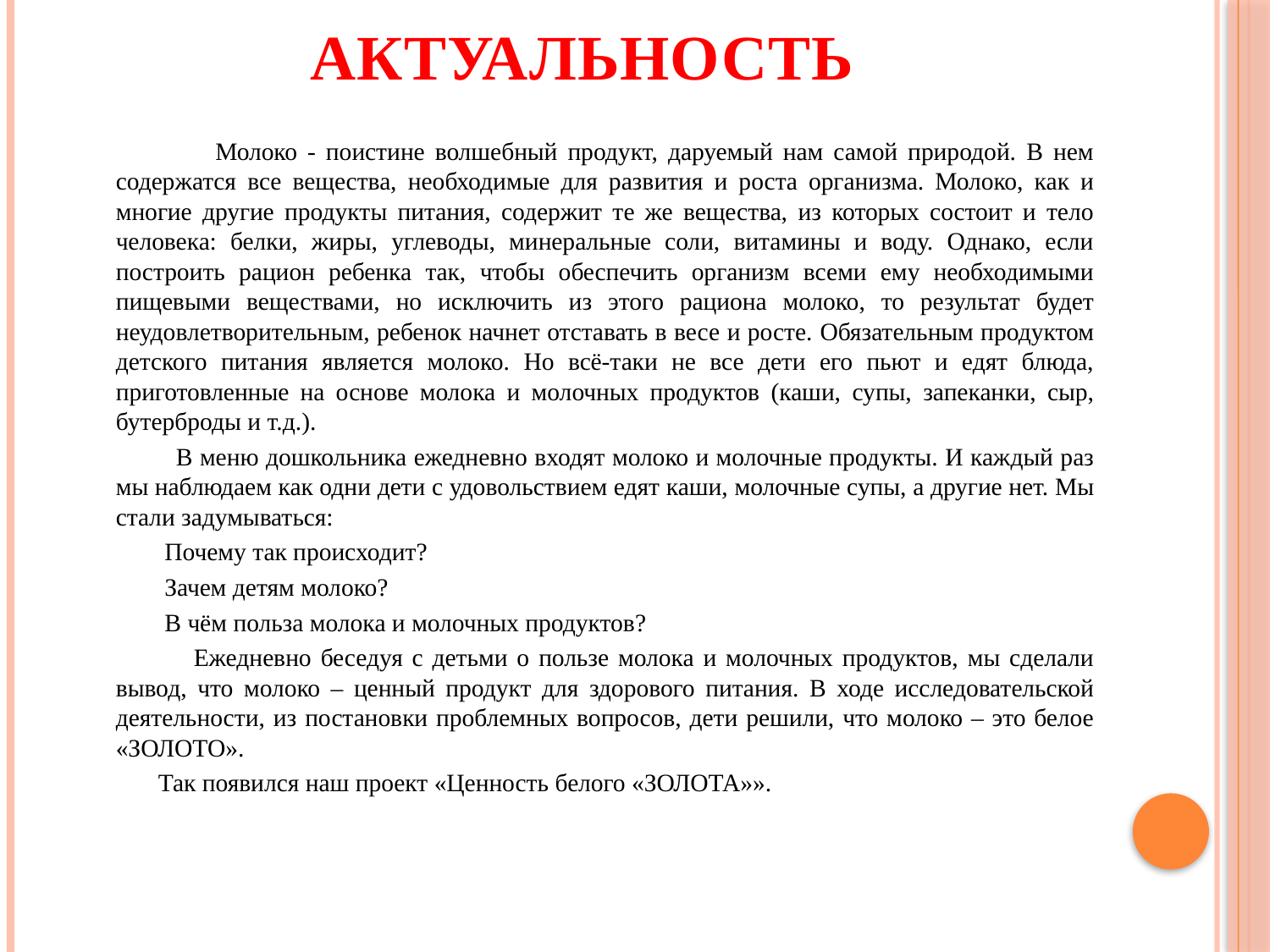

# Актуальность
             Молоко - поистине волшебный продукт, даруемый нам самой природой. В нем содержатся все вещества, необходимые для развития и роста организма. Молоко, как и многие другие продукты питания, содержит те же вещества, из которых состоит и тело человека: белки, жиры, углеводы, минеральные соли, витамины и воду. Однако, если построить рацион ребенка так, чтобы обеспечить организм всеми ему необходимыми пищевыми веществами, но исключить из этого рациона молоко, то результат будет неудовлетворительным, ребенок начнет отставать в весе и росте. Обязательным продуктом детского питания является молоко. Но всё-таки не все дети его пьют и едят блюда, приготовленные на основе молока и молочных продуктов (каши, супы, запеканки, сыр, бутерброды и т.д.).
             В меню дошкольника ежедневно входят молоко и молочные продукты. И каждый раз мы наблюдаем как одни дети с удовольствием едят каши, молочные супы, а другие нет. Мы стали задумываться:
             Почему так происходит?
             Зачем детям молоко?
             В чём польза молока и молочных продуктов?
            Ежедневно беседуя с детьми о пользе молока и молочных продуктов, мы сделали вывод, что молоко – ценный продукт для здорового питания. В ходе исследовательской деятельности, из постановки проблемных вопросов, дети решили, что молоко – это белое «ЗОЛОТО».
            Так появился наш проект «Ценность белого «ЗОЛОТА»».